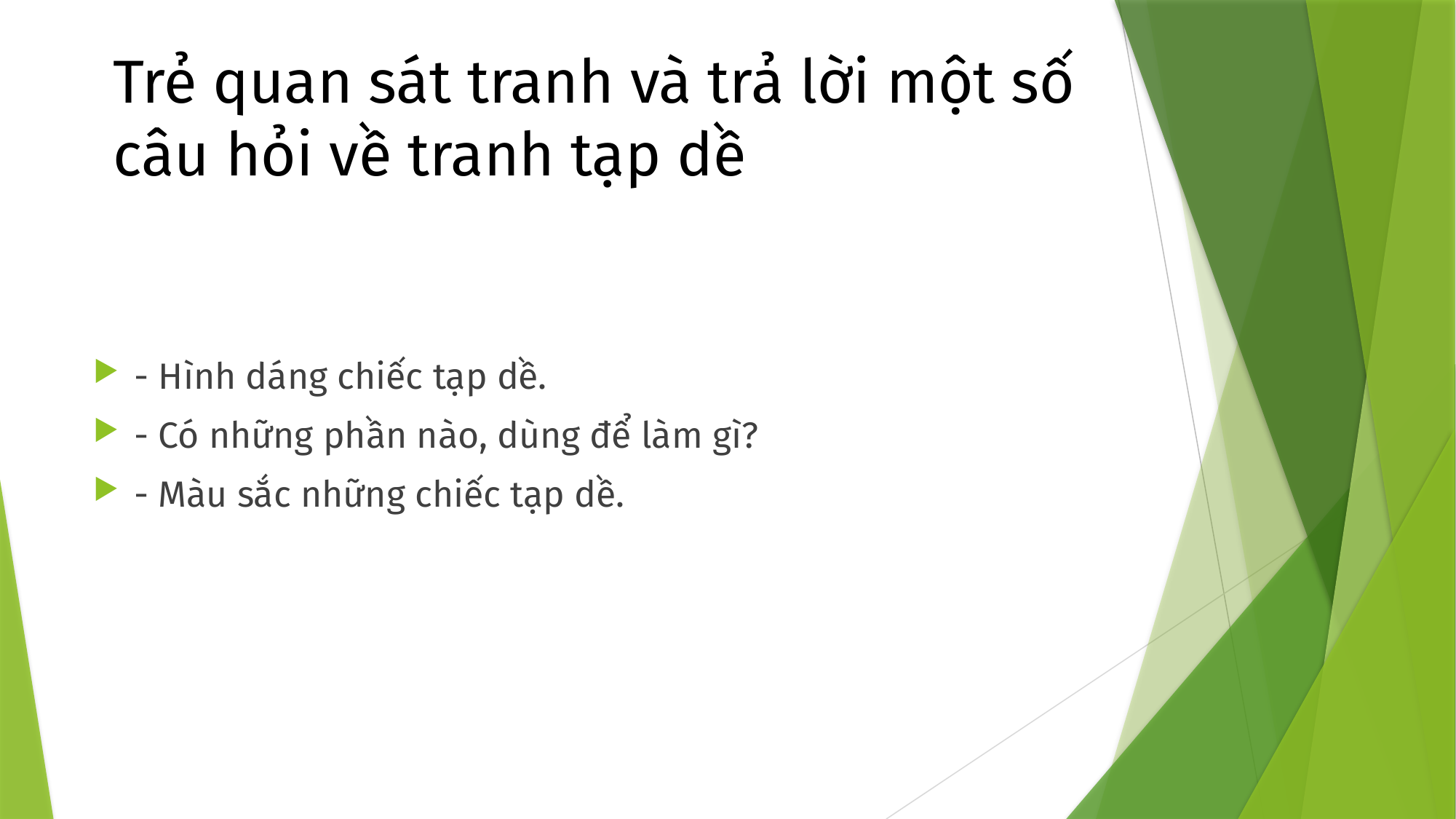

# Trẻ quan sát tranh và trả lời một số câu hỏi về tranh tạp dề
- Hình dáng chiếc tạp dề.
- Có những phần nào, dùng để làm gì?
- Màu sắc những chiếc tạp dề.